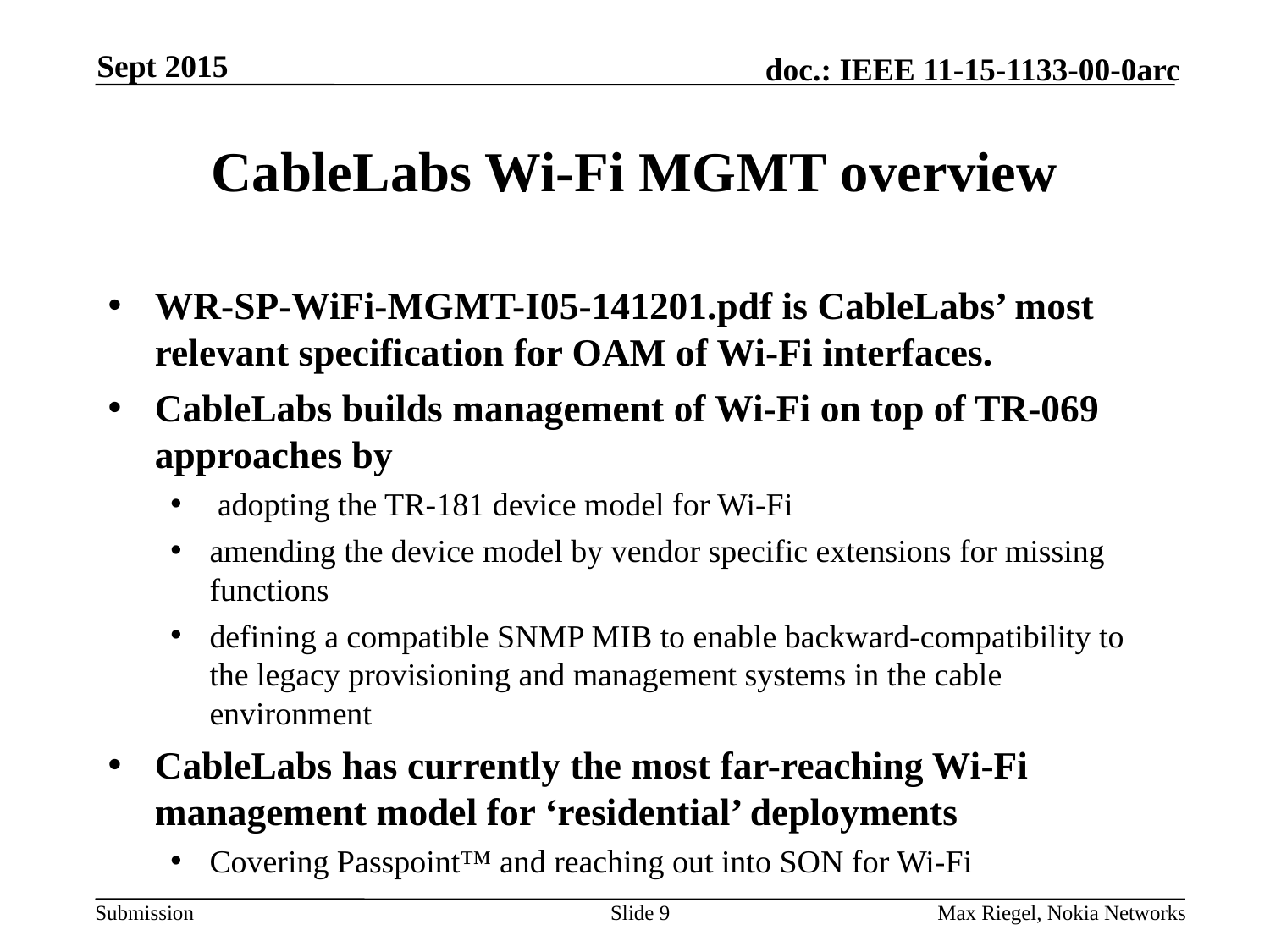

Sept 2015
# CableLabs Wi-Fi MGMT overview
WR-SP-WiFi-MGMT-I05-141201.pdf is CableLabs’ most relevant specification for OAM of Wi-Fi interfaces.
CableLabs builds management of Wi-Fi on top of TR-069 approaches by
 adopting the TR-181 device model for Wi-Fi
amending the device model by vendor specific extensions for missing functions
defining a compatible SNMP MIB to enable backward-compatibility to the legacy provisioning and management systems in the cable environment
CableLabs has currently the most far-reaching Wi-Fi management model for ‘residential’ deployments
Covering Passpoint™ and reaching out into SON for Wi-Fi

Slide 9
Max Riegel, Nokia Networks